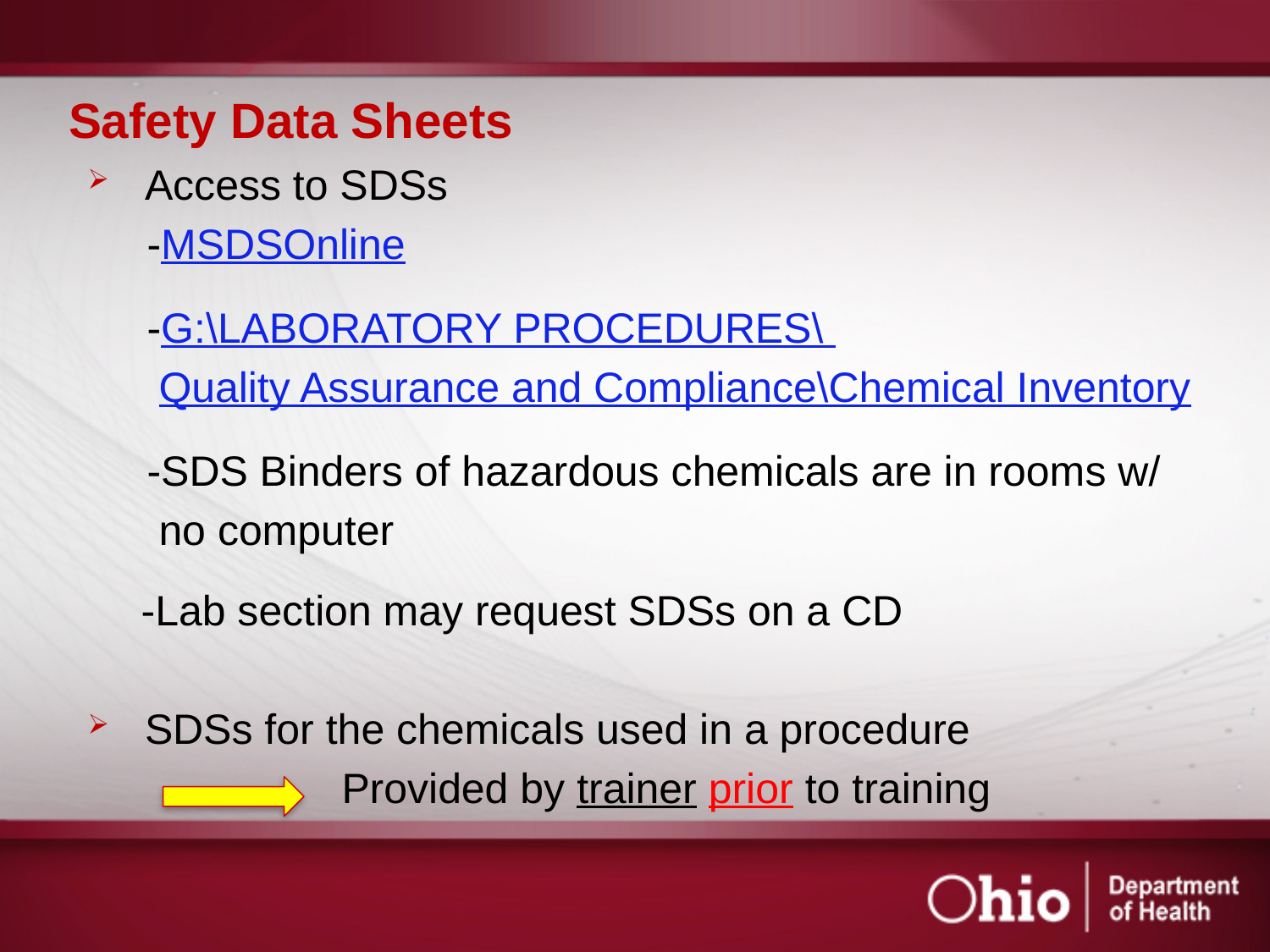

# Safety Data Sheets
Access to SDSs
     -MSDSOnline

     -G:\LABORATORY PROCEDURES\
      Quality Assurance and Compliance\Chemical Inventory

     -SDS Binders of hazardous chemicals are in rooms w/
      no computer
           -Lab section may request SDSs on a CD

SDSs for the chemicals used in a procedure
		Provided by trainer prior to training